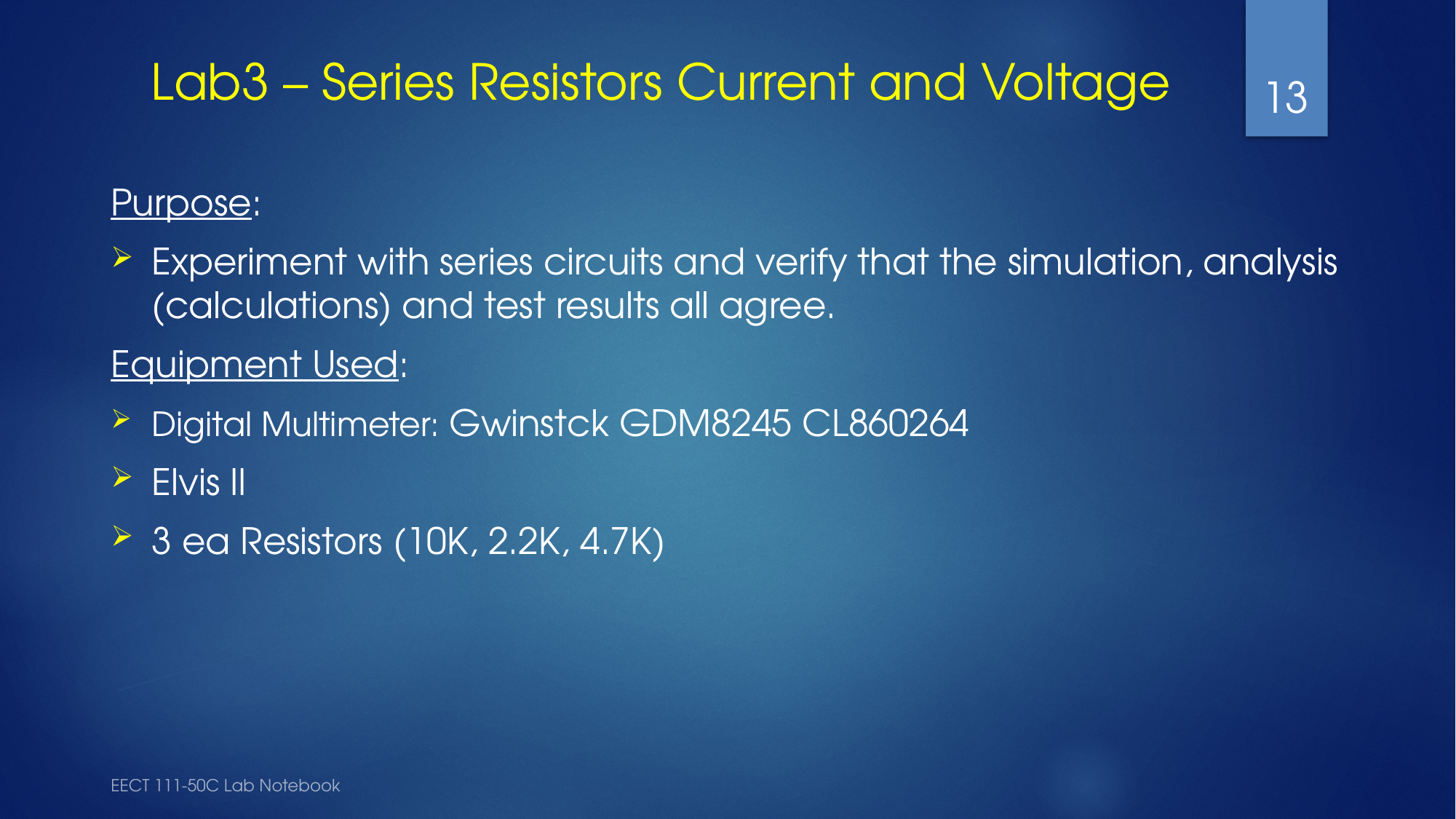

13
# Lab3 – Series Resistors Current and Voltage
Purpose:
Experiment with series circuits and verify that the simulation, analysis (calculations) and test results all agree.
Equipment Used:
Digital Multimeter: Gwinstck GDM8245 CL860264
Elvis II
3 ea Resistors (10K, 2.2K, 4.7K)

EECT 111-50C Lab Notebook